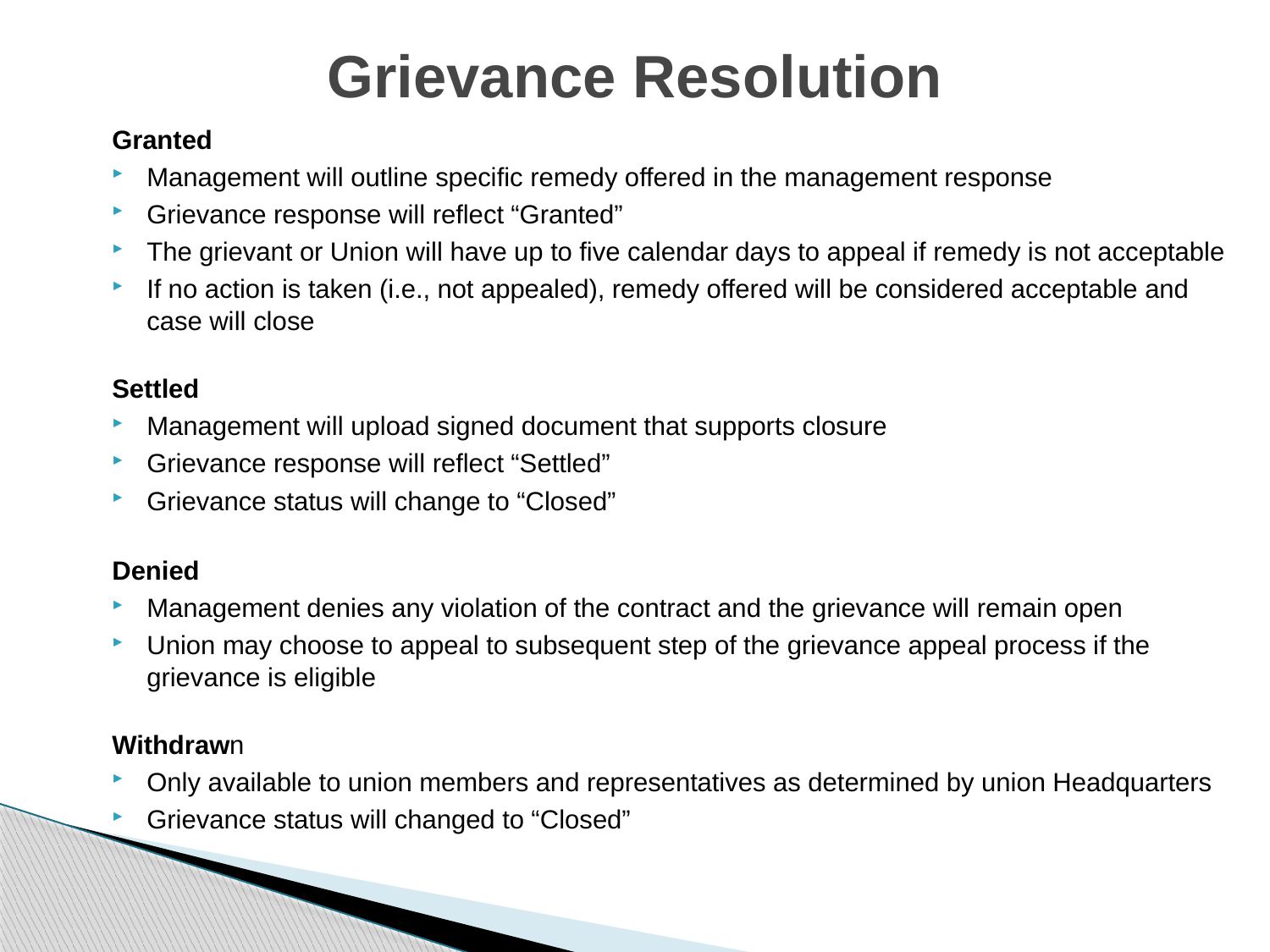

# Grievance Resolution
Granted
Management will outline specific remedy offered in the management response
Grievance response will reflect “Granted”
The grievant or Union will have up to five calendar days to appeal if remedy is not acceptable
If no action is taken (i.e., not appealed), remedy offered will be considered acceptable and case will close

Settled
Management will upload signed document that supports closure
Grievance response will reflect “Settled”
Grievance status will change to “Closed”

Denied
Management denies any violation of the contract and the grievance will remain open
Union may choose to appeal to subsequent step of the grievance appeal process if the grievance is eligible

Withdrawn
Only available to union members and representatives as determined by union Headquarters
Grievance status will changed to “Closed”